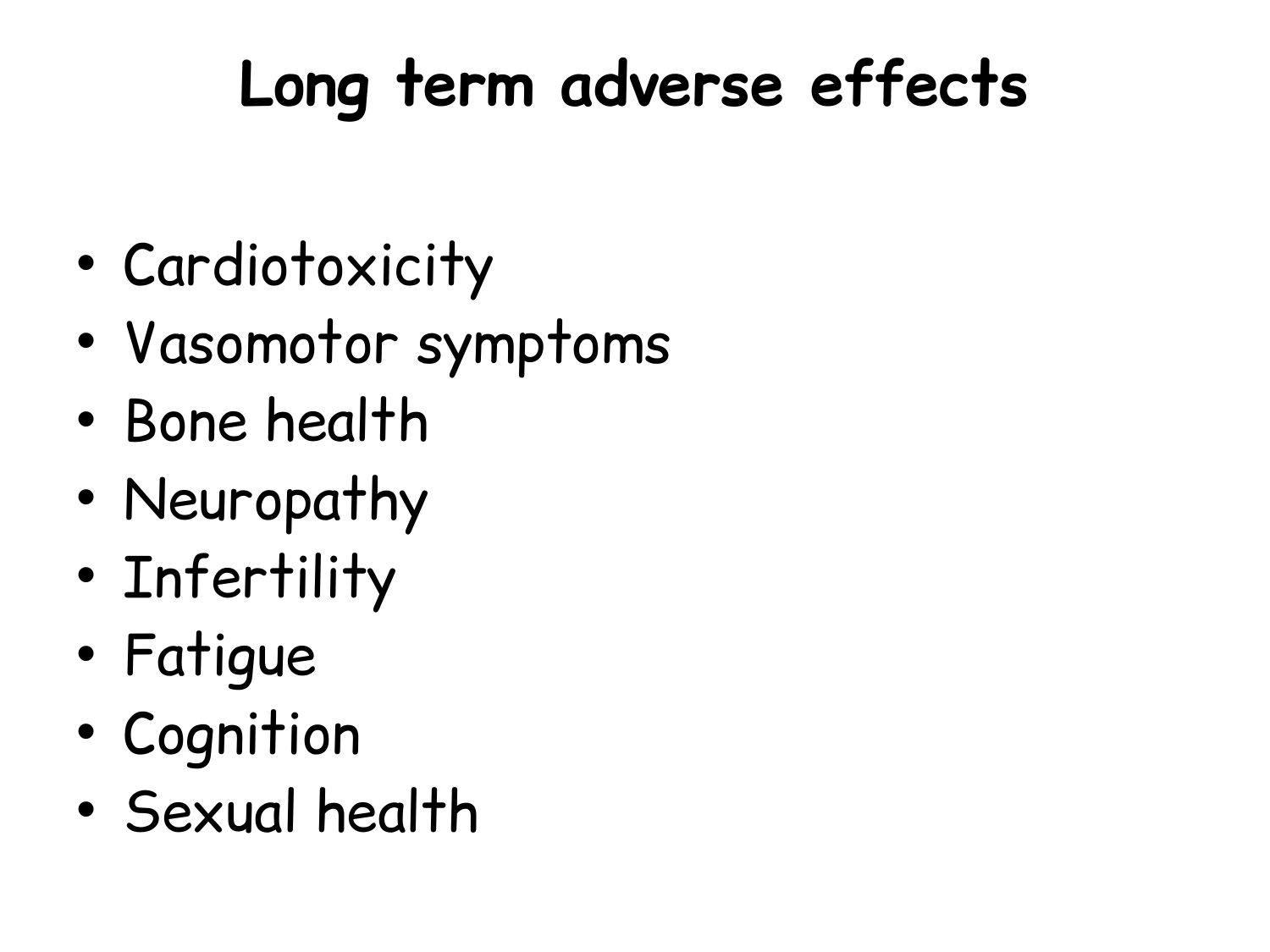

# Long term adverse effects
Cardiotoxicity
Vasomotor symptoms
Bone health
Neuropathy
Infertility
Fatigue
Cognition
Sexual health